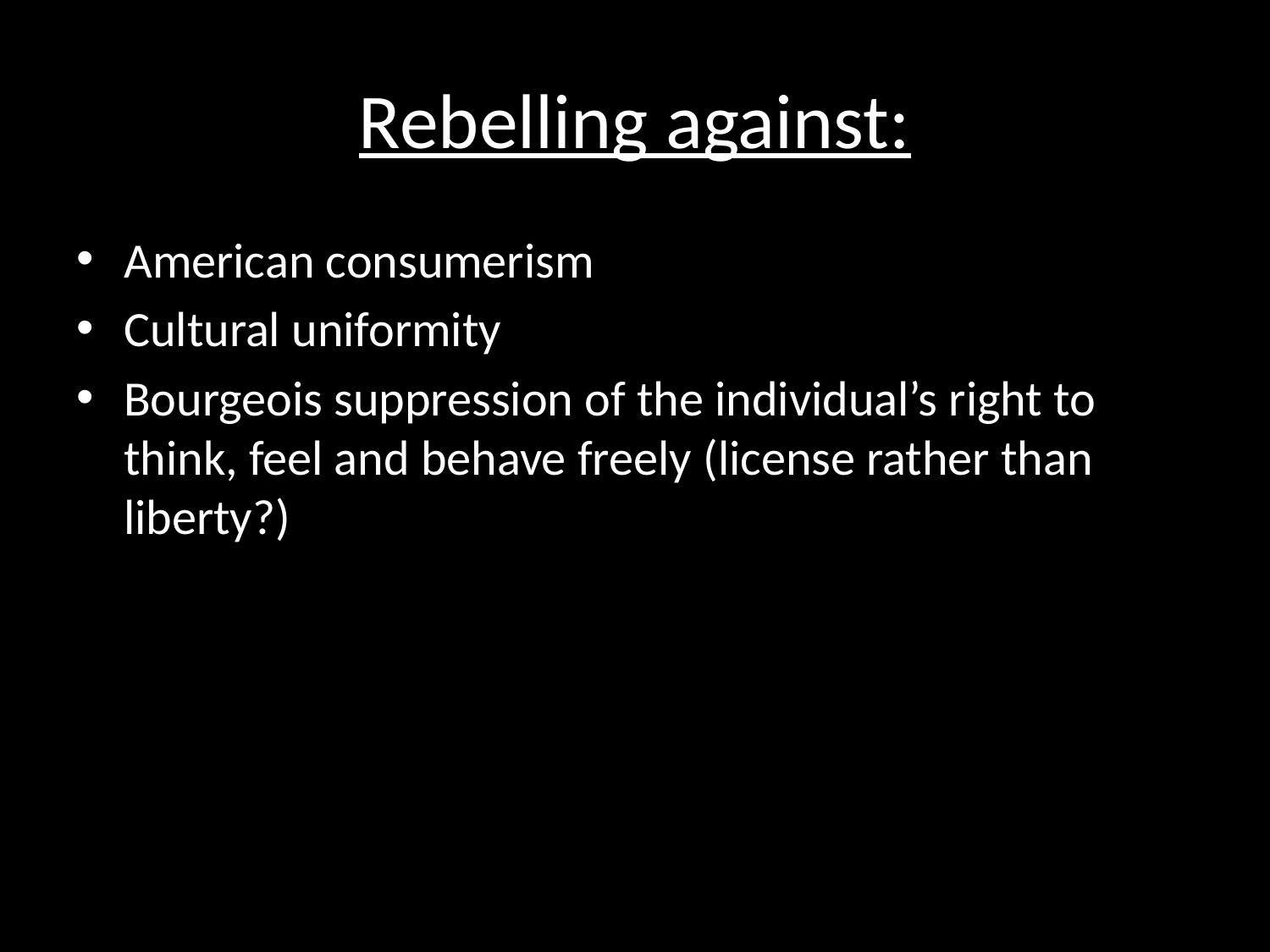

# Rebelling against:
American consumerism
Cultural uniformity
Bourgeois suppression of the individual’s right to think, feel and behave freely (license rather than liberty?)